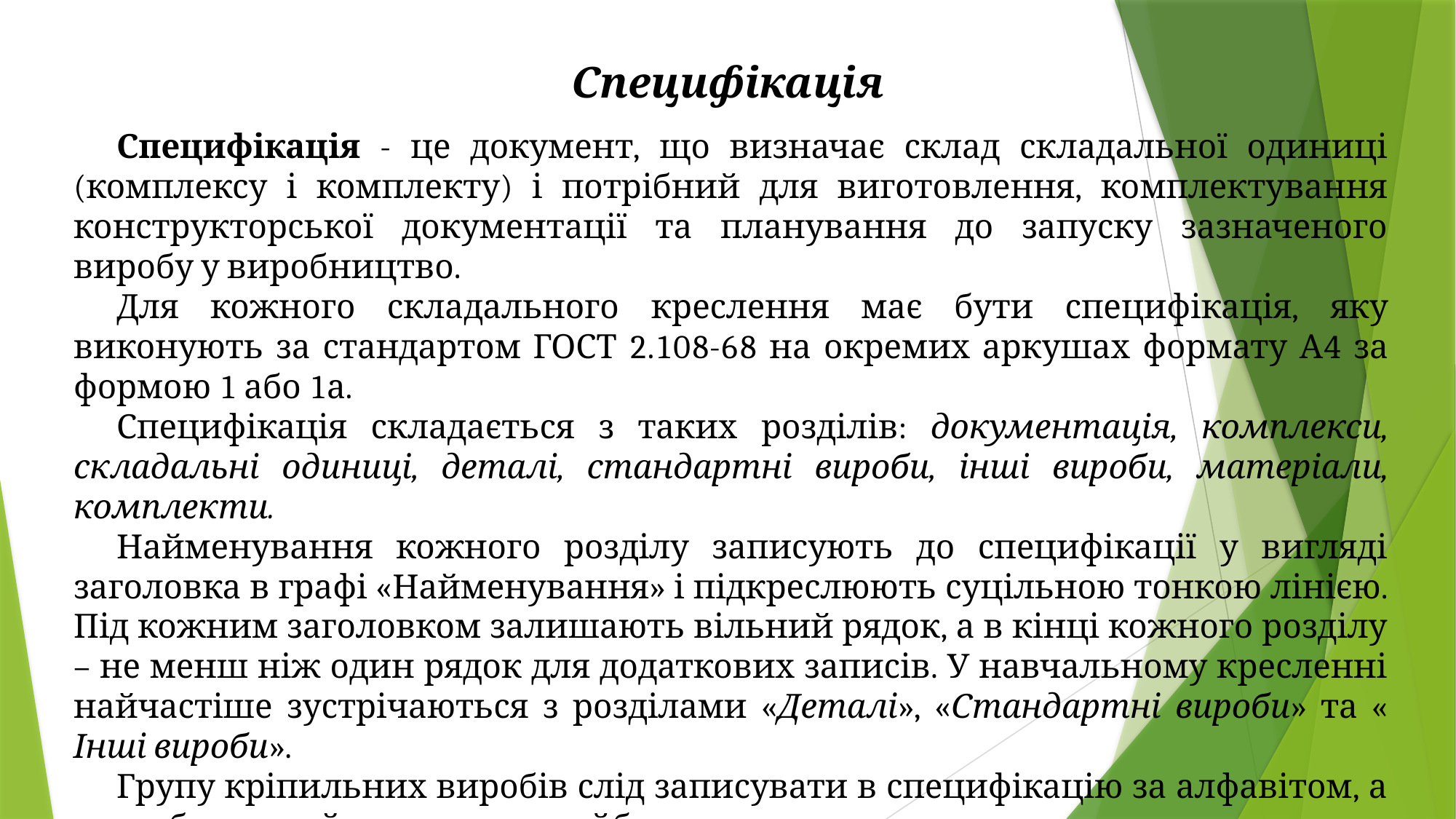

Специфікація
Специфікація - це документ, що визначає склад складальної одиниці (комплексу і комплекту) і потрібний для виготовлення, комплектування конструкторської документації та планування до запуску зазначеного виробу у виробництво.
Для кожного складального креслення має бути специфікація, яку виконують за стандартом ГОСТ 2.108-68 на окремих аркушах формату А4 за формою 1 або 1а.
Специфікація складається з таких розділів: документація, комплекси, складальні одиниці, деталі, стандартні вироби, інші вироби, матеріали, комплекти.
Найменування кожного розділу записують до специфікації у вигляді заголовка в графі «Найменування» і підкреслюють суцільною тонкою лінією. Під кожним заголовком залишають вільний рядок, а в кінці кожного розділу – не менш ніж один рядок для додаткових записів. У навчальному кресленні найчастіше зустрічаються з розділами «Деталі», «Стандартні вироби» та « Інші вироби».
Групу кріпильних виробів слід записувати в специфікацію за алфавітом, а саме: болти; гайки; гвинти; шайби; шпильки тощо.